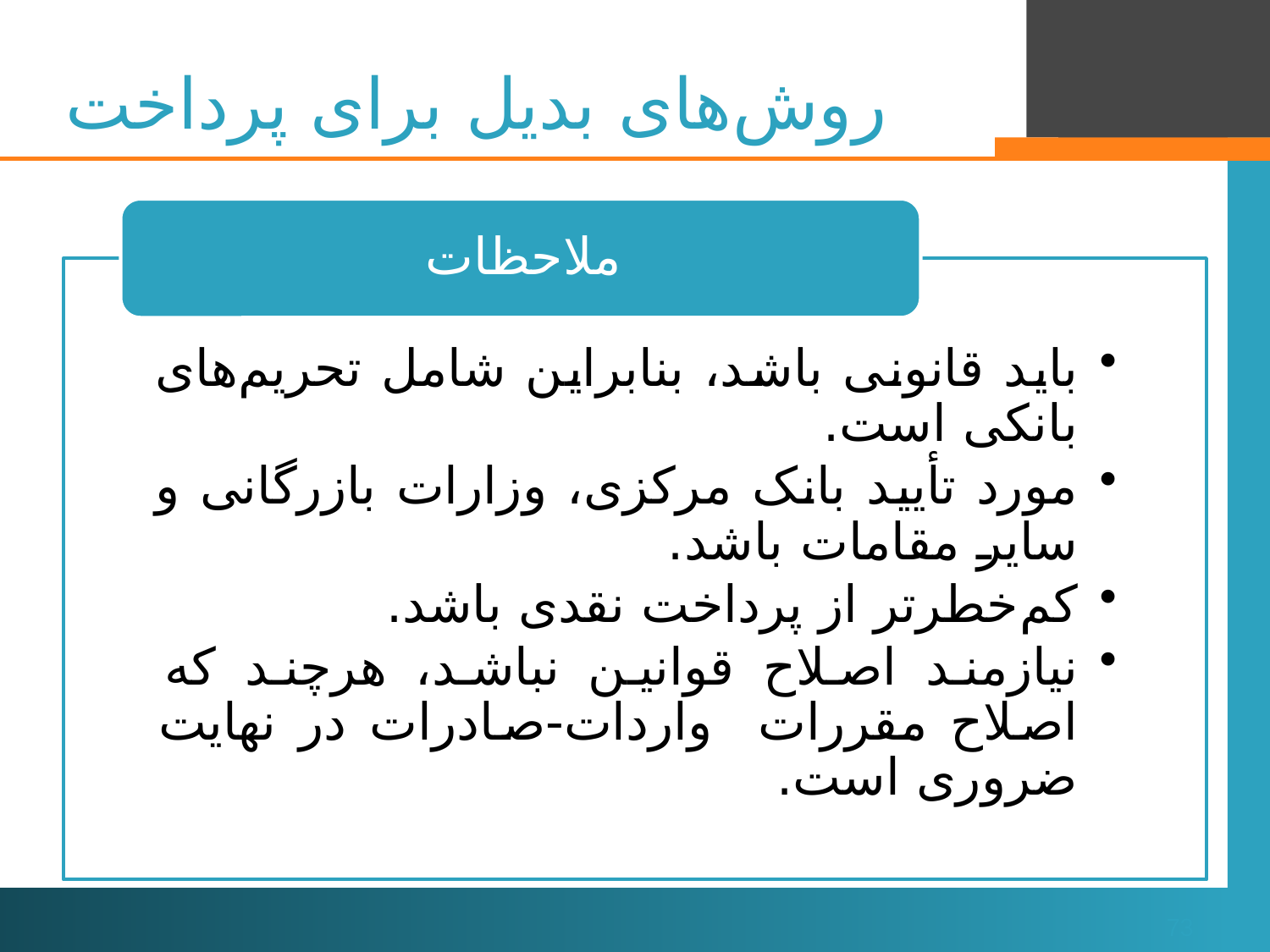

# روش‌های بدیل برای پرداخت
باید قانونی باشد، بنابراین شامل تحریم‌های بانکی است.
مورد تأیید بانک مرکزی، وزارات بازرگانی و سایر مقامات باشد.
کم‌خطرتر از پرداخت نقدی باشد.
نیازمند اصلاح قوانین نباشد، هرچند که اصلاح مقررات  واردات-صادرات در نهایت ضروری است.
ملاحظات
73